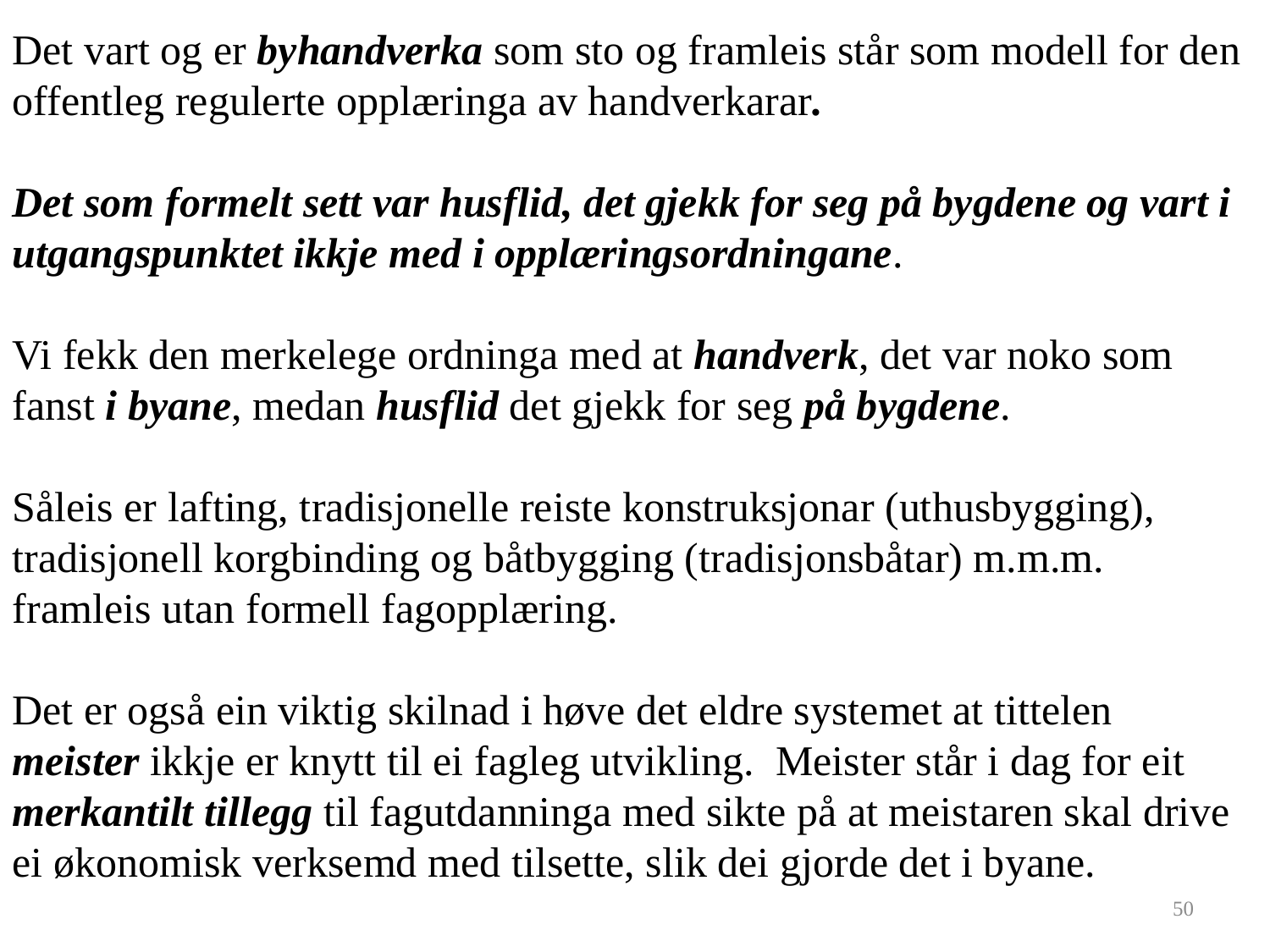

Det vart og er byhandverka som sto og framleis står som modell for den offentleg regulerte opplæringa av handverkarar.

Det som formelt sett var husflid, det gjekk for seg på bygdene og vart i utgangspunktet ikkje med i opplæringsordningane.

Vi fekk den merkelege ordninga med at handverk, det var noko som fanst i byane, medan husflid det gjekk for seg på bygdene.

Såleis er lafting, tradisjonelle reiste konstruksjonar (uthusbygging), tradisjonell korgbinding og båtbygging (tradisjonsbåtar) m.m.m. framleis utan formell fagopplæring.

Det er også ein viktig skilnad i høve det eldre systemet at tittelen meister ikkje er knytt til ei fagleg utvikling.  Meister står i dag for eit merkantilt tillegg til fagutdanninga med sikte på at meistaren skal drive ei økonomisk verksemd med tilsette, slik dei gjorde det i byane.

50